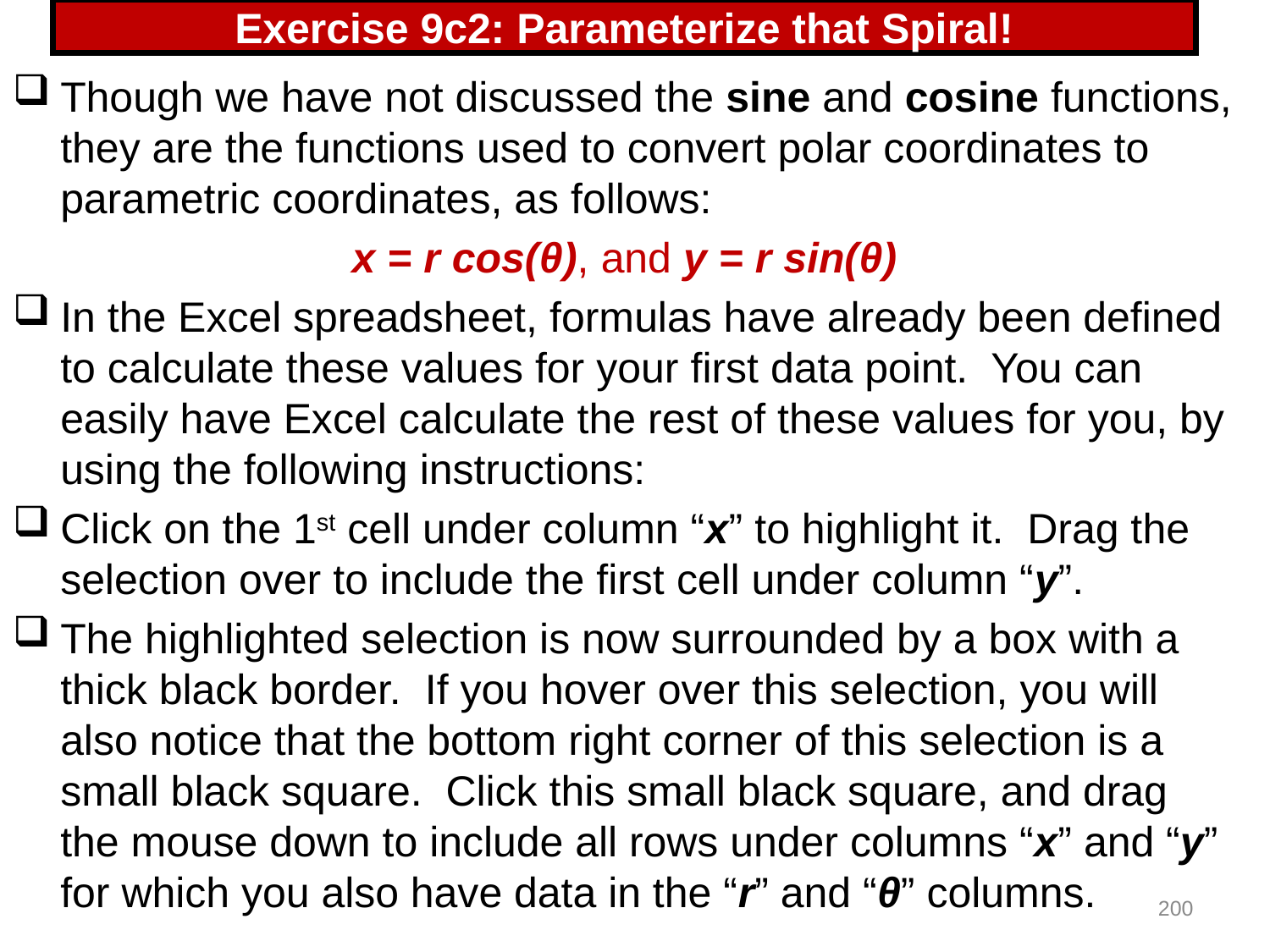

# Exercise 9c2: Parameterize that Spiral!
Though we have not discussed the sine and cosine functions, they are the functions used to convert polar coordinates to parametric coordinates, as follows:
x = r cos(θ), and y = r sin(θ)
In the Excel spreadsheet, formulas have already been defined to calculate these values for your first data point.  You can easily have Excel calculate the rest of these values for you, by using the following instructions:
Click on the 1st cell under column “x” to highlight it.  Drag the selection over to include the first cell under column “y”.
The highlighted selection is now surrounded by a box with a thick black border.  If you hover over this selection, you will also notice that the bottom right corner of this selection is a small black square.  Click this small black square, and drag the mouse down to include all rows under columns “x” and “y” for which you also have data in the “r” and “θ” columns.

200